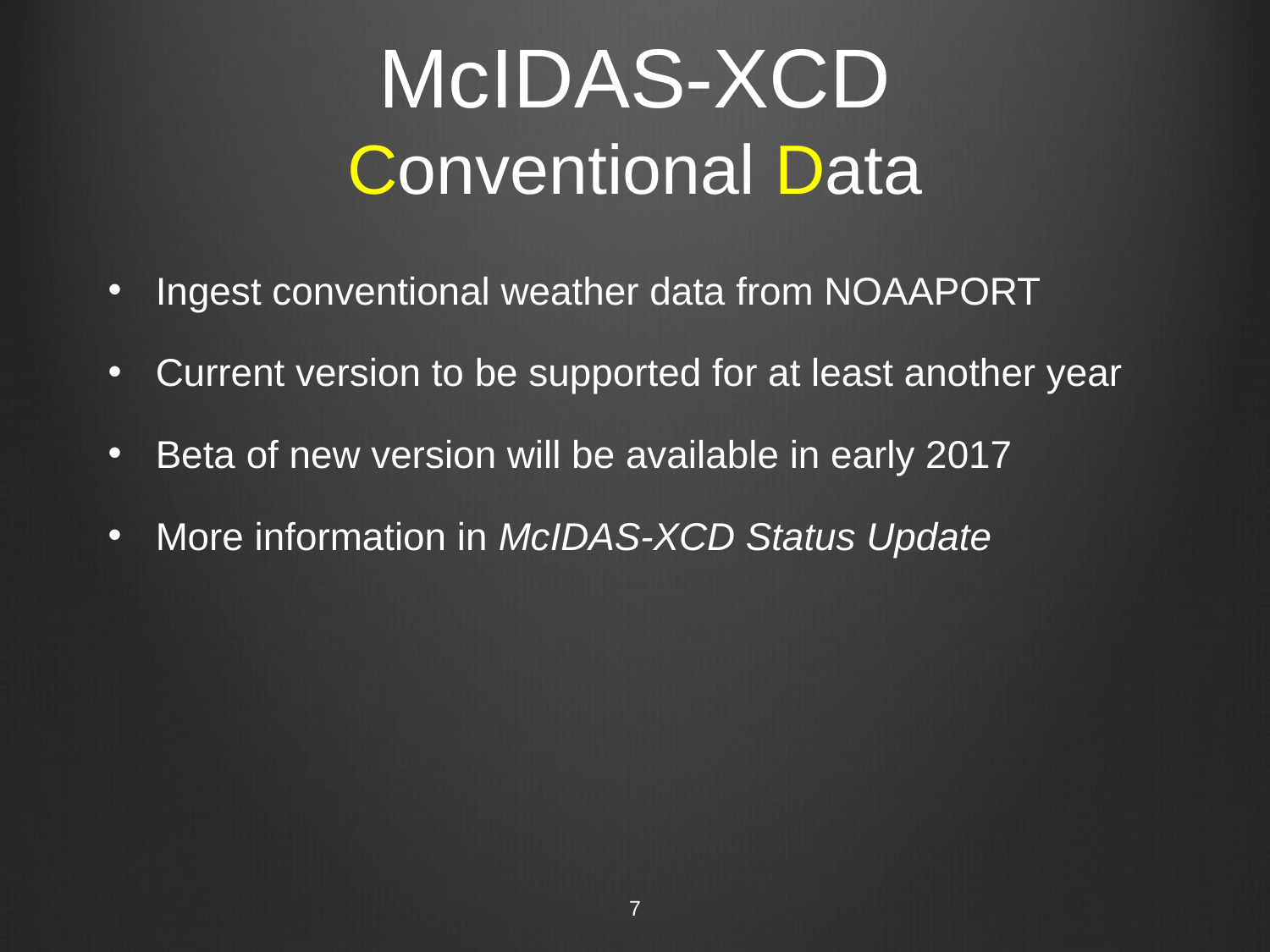

# McIDAS-XCD Conventional Data
Ingest conventional weather data from NOAAPORT
Current version to be supported for at least another year
Beta of new version will be available in early 2017
More information in McIDAS-XCD Status Update
7